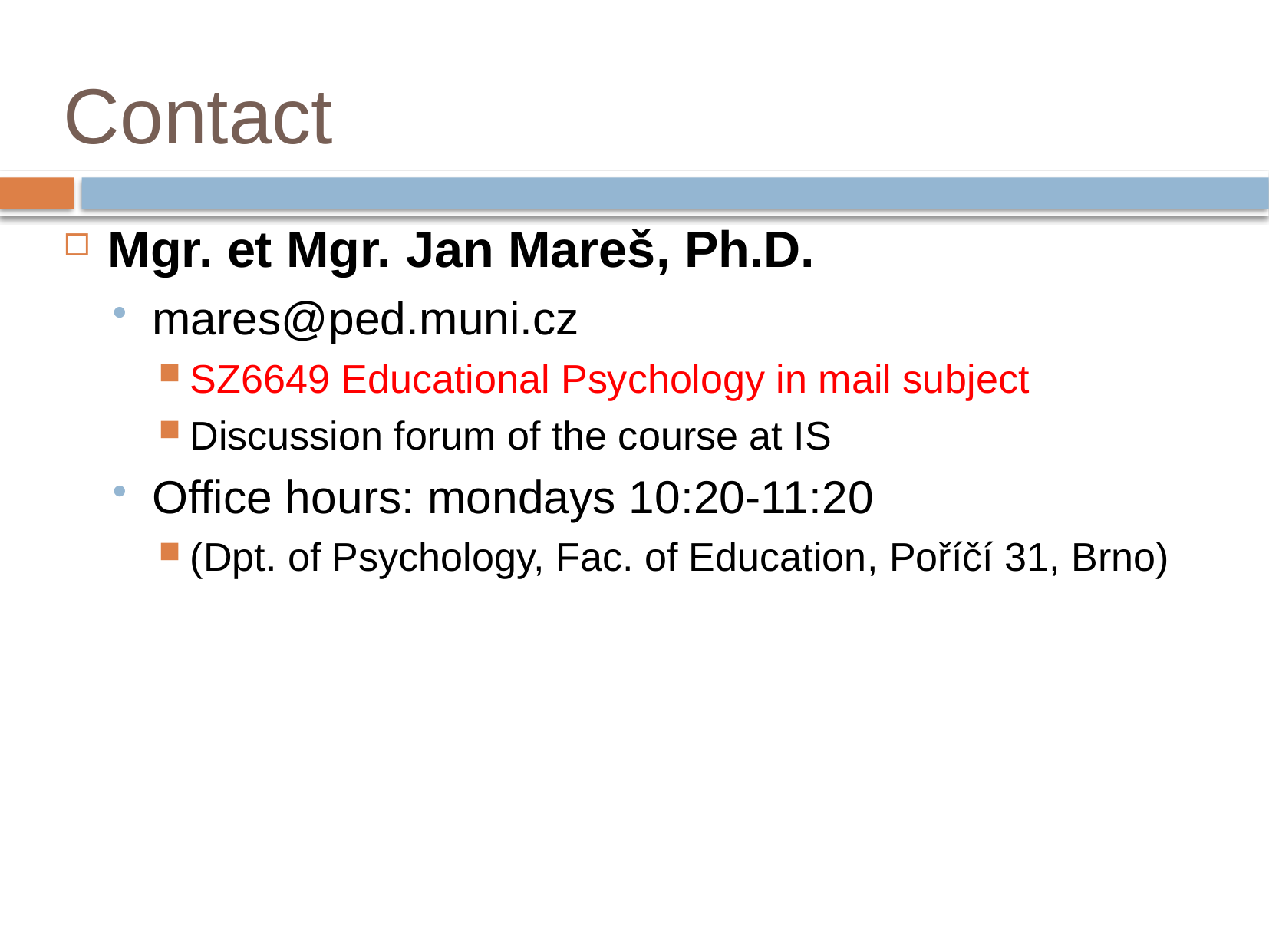

# Contact
Mgr. et Mgr. Jan Mareš, Ph.D.
mares@ped.muni.cz
SZ6649 Educational Psychology in mail subject
Discussion forum of the course at IS
Office hours: mondays 10:20-11:20
(Dpt. of Psychology, Fac. of Education, Poříčí 31, Brno)